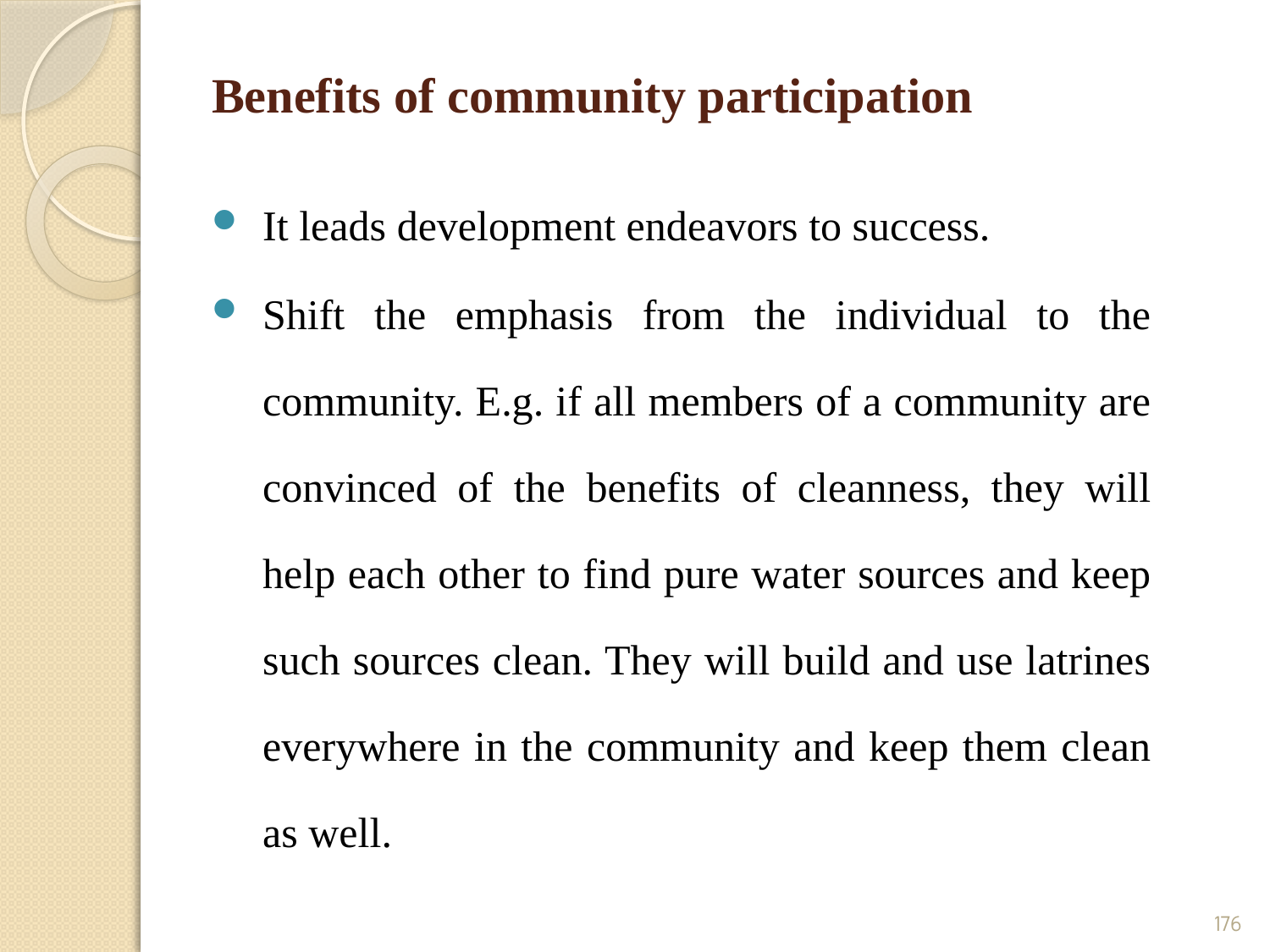

# Benefits of community participation

It leads development endeavors to success.
Shift the emphasis from the individual to the community. E.g. if all members of a community are convinced of the benefits of cleanness, they will help each other to find pure water sources and keep such sources clean. They will build and use latrines everywhere in the community and keep them clean as well.

176